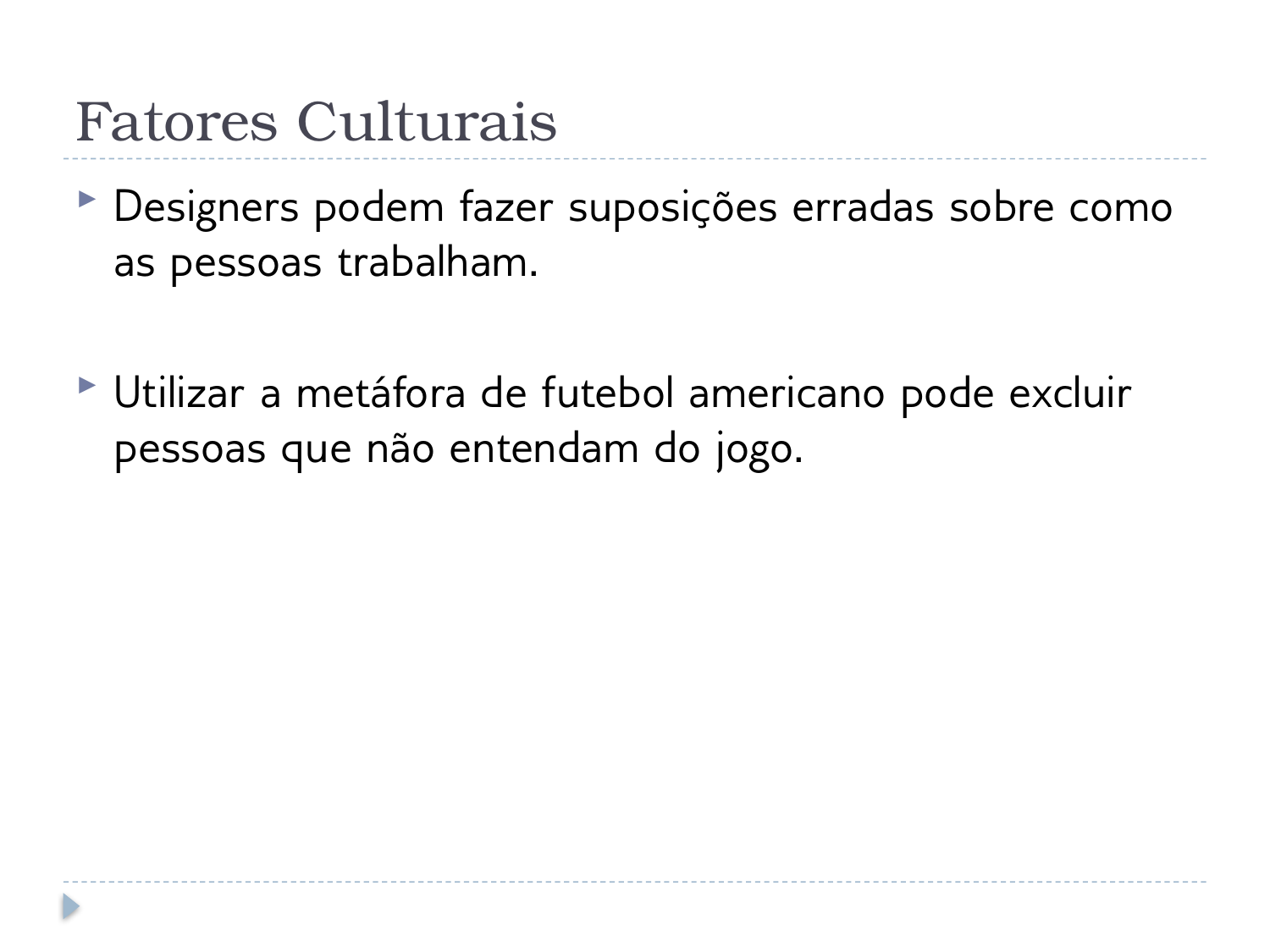

# Fatores Culturais
Designers podem fazer suposições erradas sobre como as pessoas trabalham.

Utilizar a metáfora de futebol americano pode excluir pessoas que não entendam do jogo.